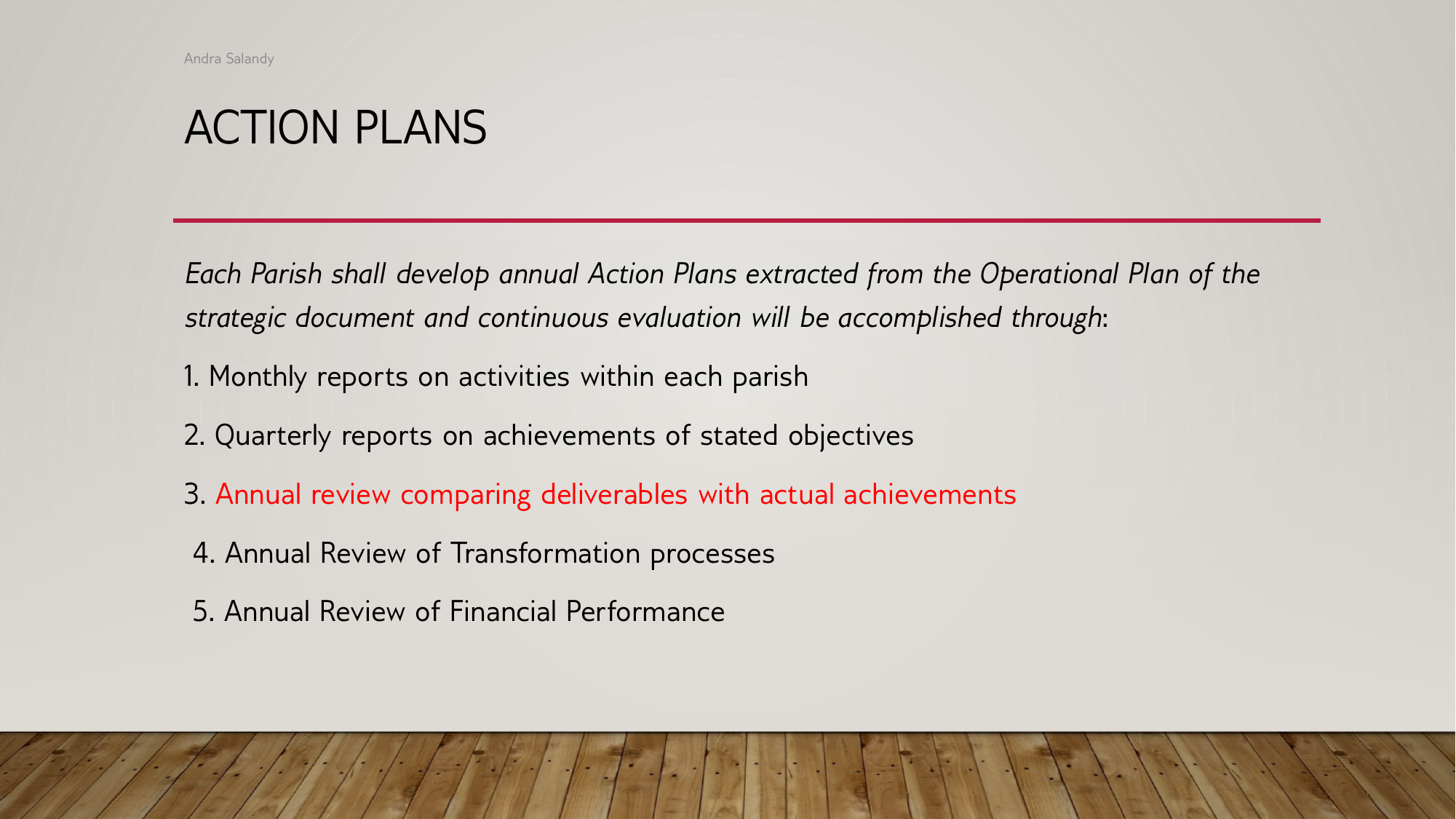

Andra Salandy
# Action Plans
Each Parish shall develop annual Action Plans extracted from the Operational Plan of the strategic document and continuous evaluation will be accomplished through:
1. Monthly reports on activities within each parish
2. Quarterly reports on achievements of stated objectives
3. Annual review comparing deliverables with actual achievements
 4. Annual Review of Transformation processes
 5. Annual Review of Financial Performance